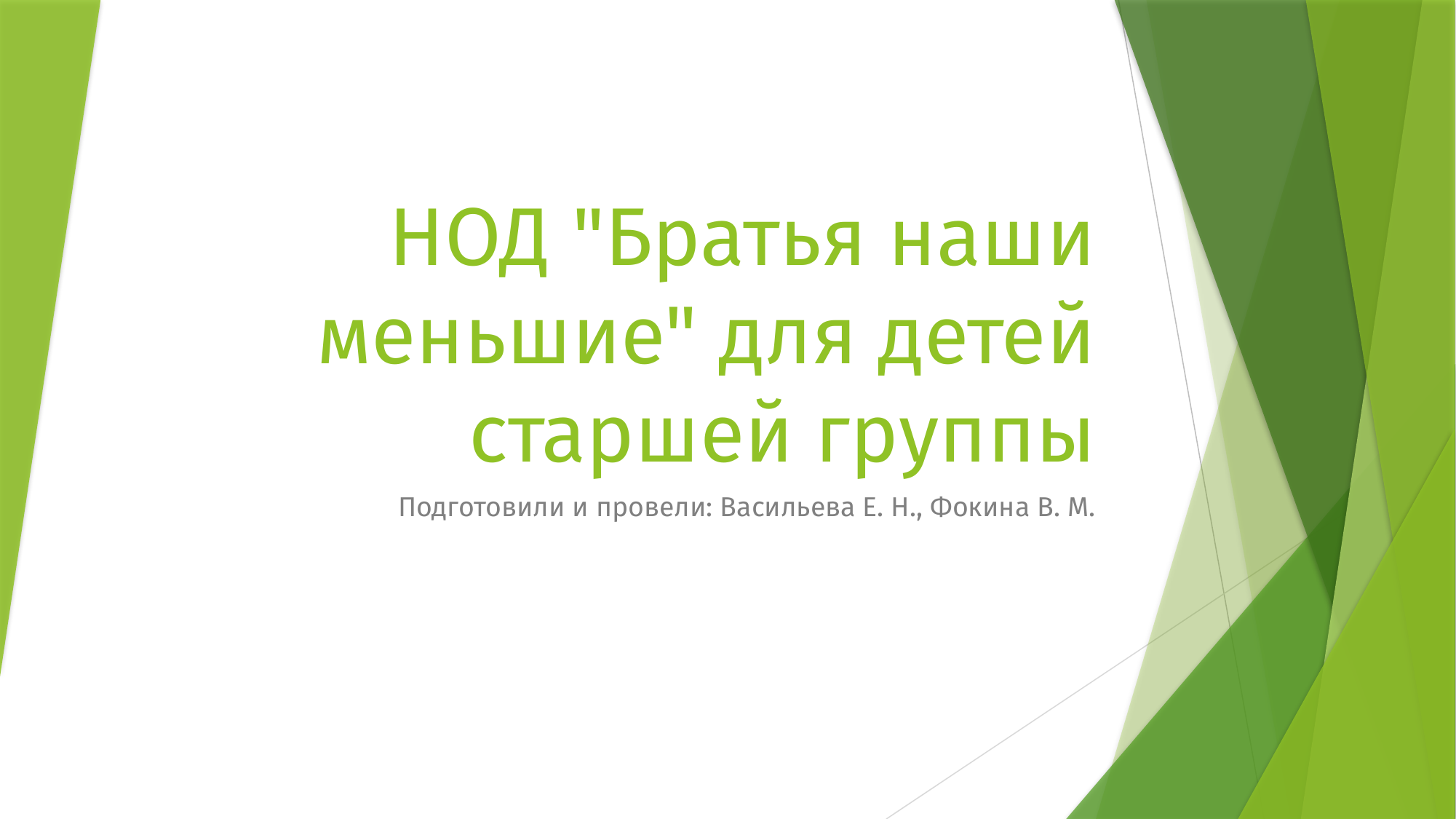

# НОД "Братья наши меньшие" для детей старшей группы
Подготовили и провели: Васильева Е. Н., Фокина В. М.